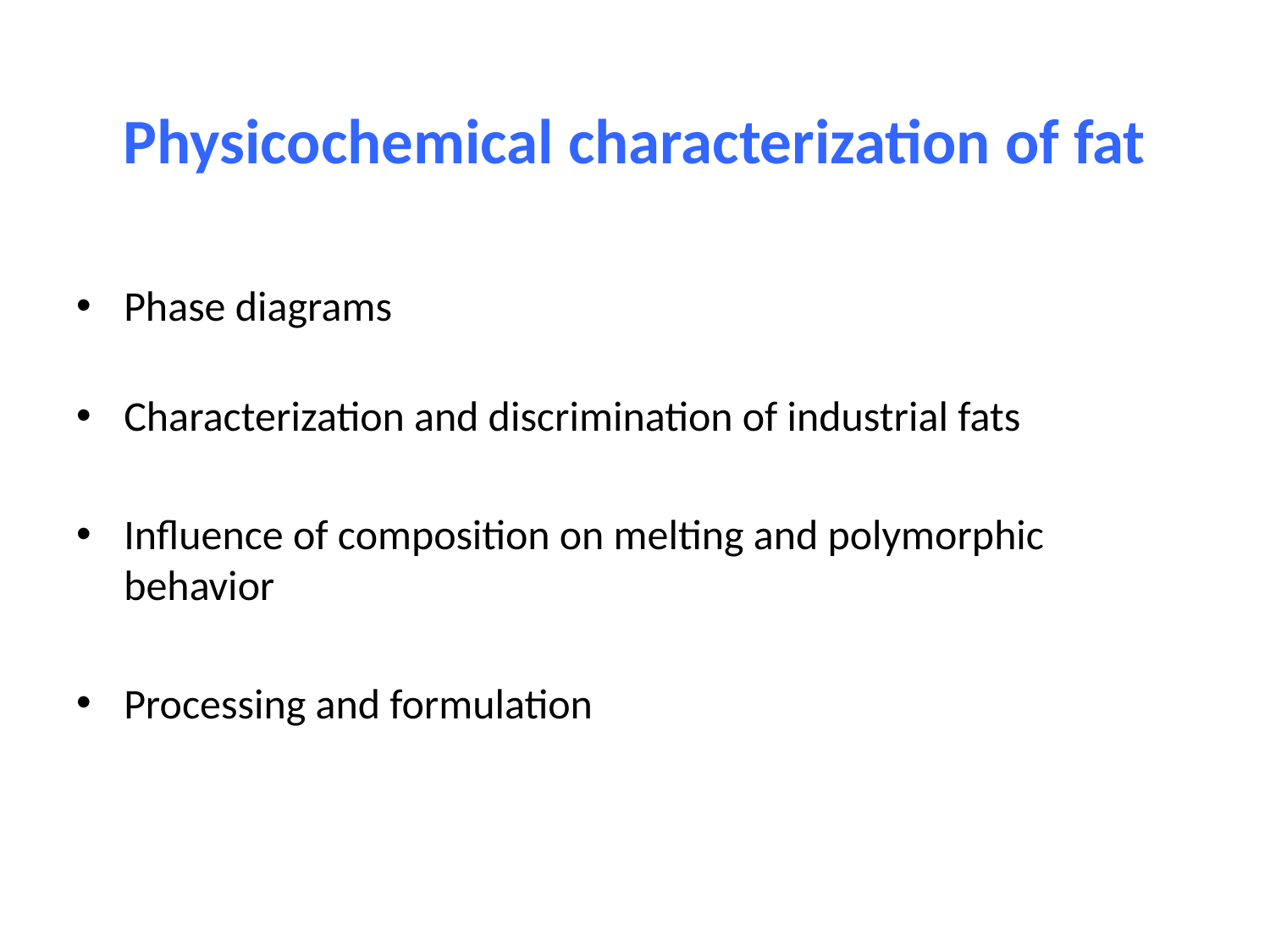

# Physicochemical characterization of fat

Phase diagrams
Characterization and discrimination of industrial fats

Influence of composition on melting and polymorphic behavior

Processing and formulation